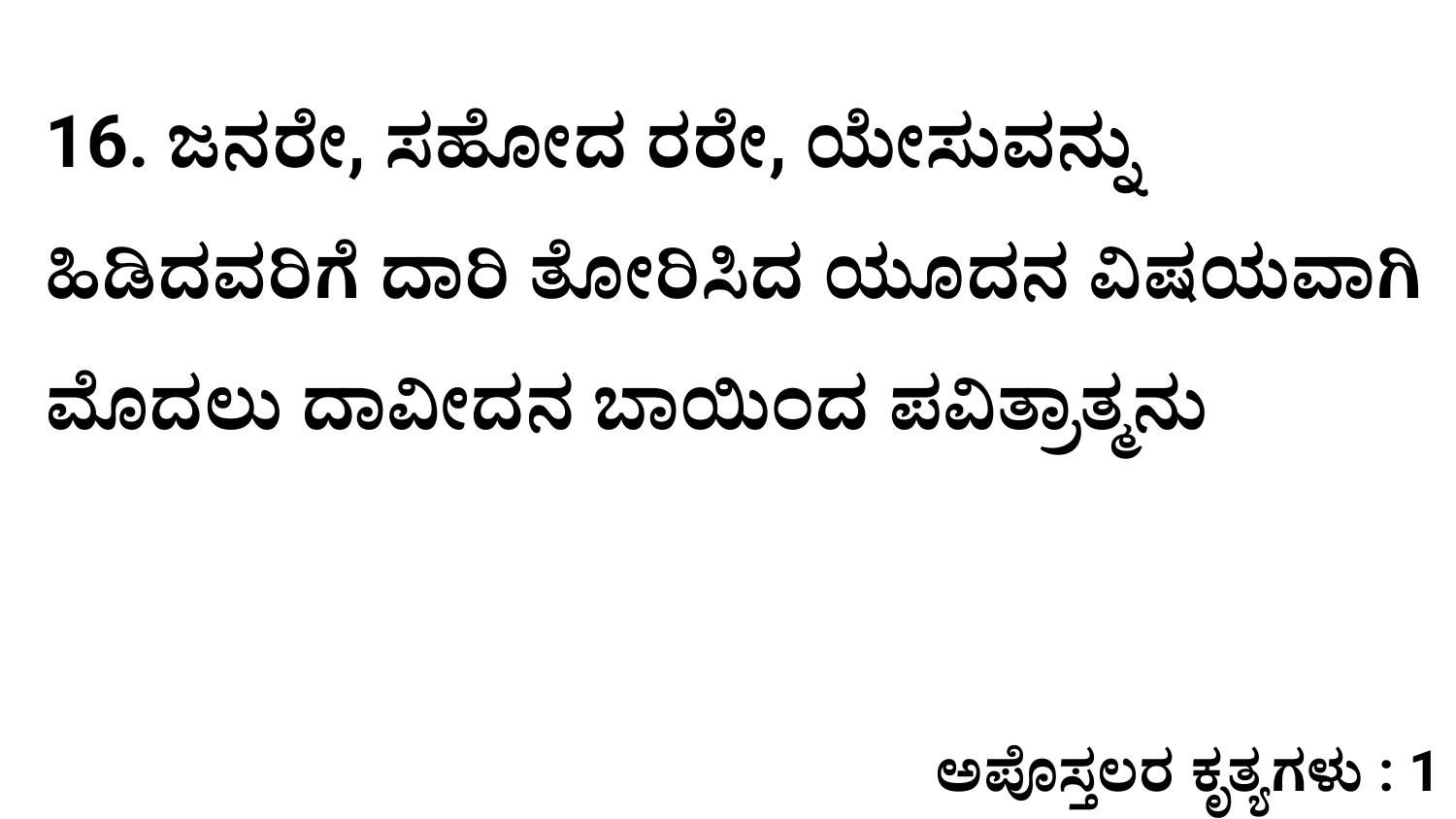

16. ಜನರೇ, ಸಹೋದ ರರೇ, ಯೇಸುವನ್ನು ಹಿಡಿದವರಿಗೆ ದಾರಿ ತೋರಿಸಿದ ಯೂದನ ವಿಷಯವಾಗಿ ಮೊದಲು ದಾವೀದನ ಬಾಯಿಂದ ಪವಿತ್ರಾತ್ಮನು
ಅಪೊಸ್ತಲರ ಕೃತ್ಯಗಳು : 1